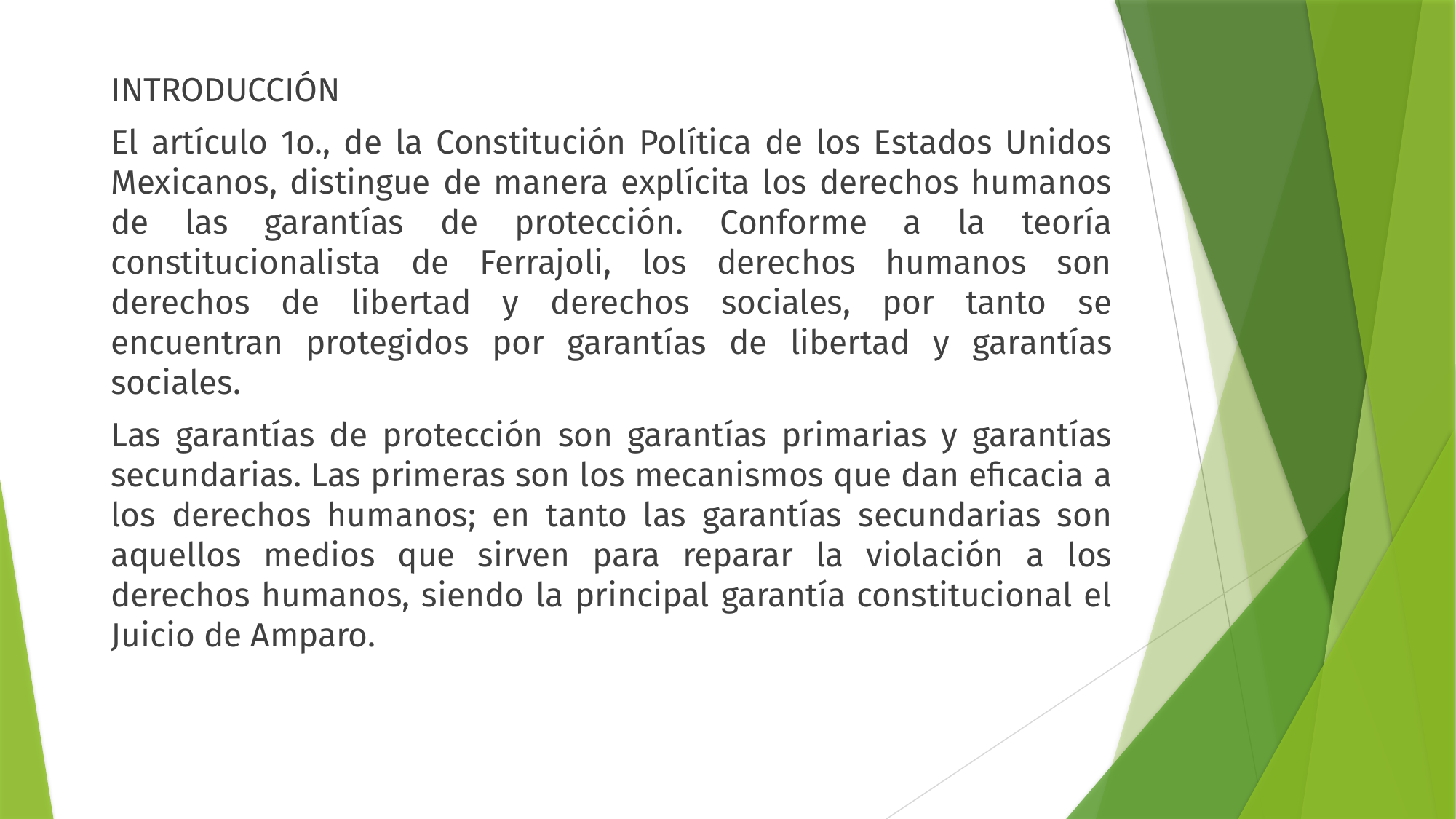

INTRODUCCIÓN
El artículo 1o., de la Constitución Política de los Estados Unidos Mexicanos, distingue de manera explícita los derechos humanos de las garantías de protección. Conforme a la teoría constitucionalista de Ferrajoli, los derechos humanos son derechos de libertad y derechos sociales, por tanto se encuentran protegidos por garantías de libertad y garantías sociales.
Las garantías de protección son garantías primarias y garantías secundarias. Las primeras son los mecanismos que dan eficacia a los derechos humanos; en tanto las garantías secundarias son aquellos medios que sirven para reparar la violación a los derechos humanos, siendo la principal garantía constitucional el Juicio de Amparo.